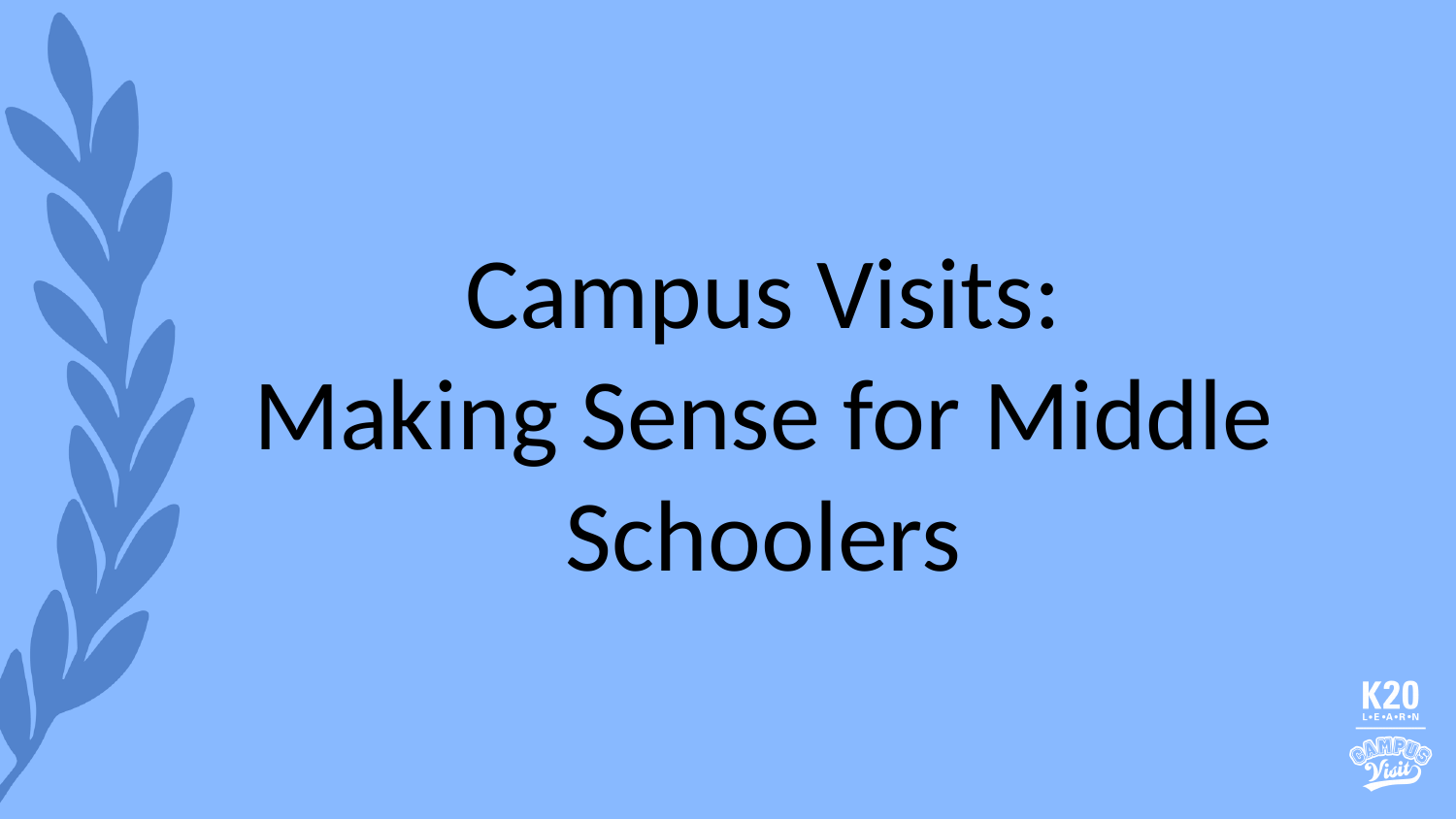

# Campus Visits:
Making Sense for Middle Schoolers